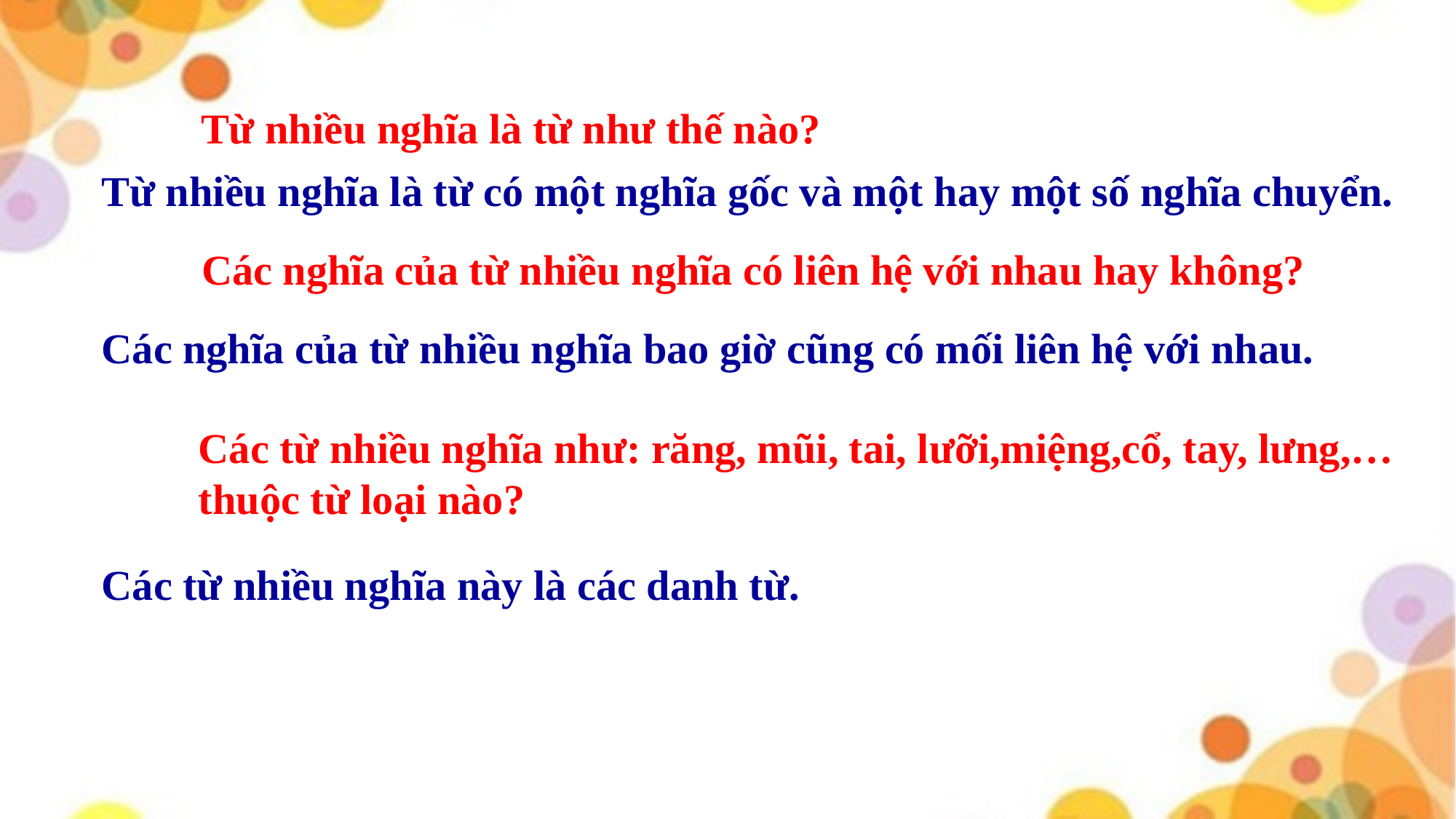

Từ nhiều nghĩa là từ như thế nào?
Từ nhiều nghĩa là từ có một nghĩa gốc và một hay một số nghĩa chuyển.
Các nghĩa của từ nhiều nghĩa có liên hệ với nhau hay không?
Các nghĩa của từ nhiều nghĩa bao giờ cũng có mối liên hệ với nhau.
Các từ nhiều nghĩa như: răng, mũi, tai, lưỡi,miệng,cổ, tay, lưng,… thuộc từ loại nào?
Các từ nhiều nghĩa này là các danh từ.